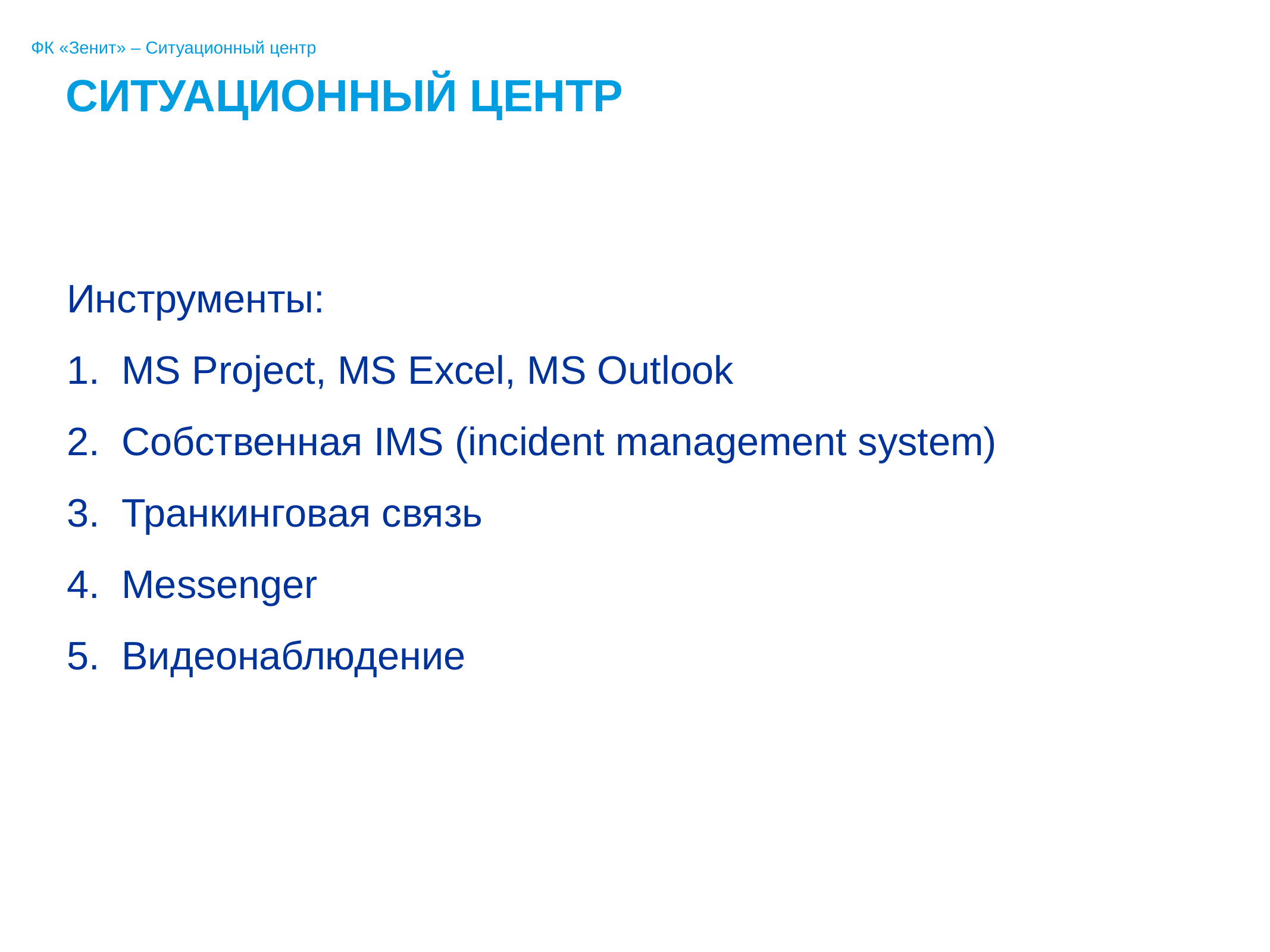

ФК «Зенит» – Ситуационный центр
Ситуационный центр
Инструменты:
MS Project, MS Excel, MS Outlook
Собственная IMS (incident management system)
Транкинговая связь
Messenger
Видеонаблюдение